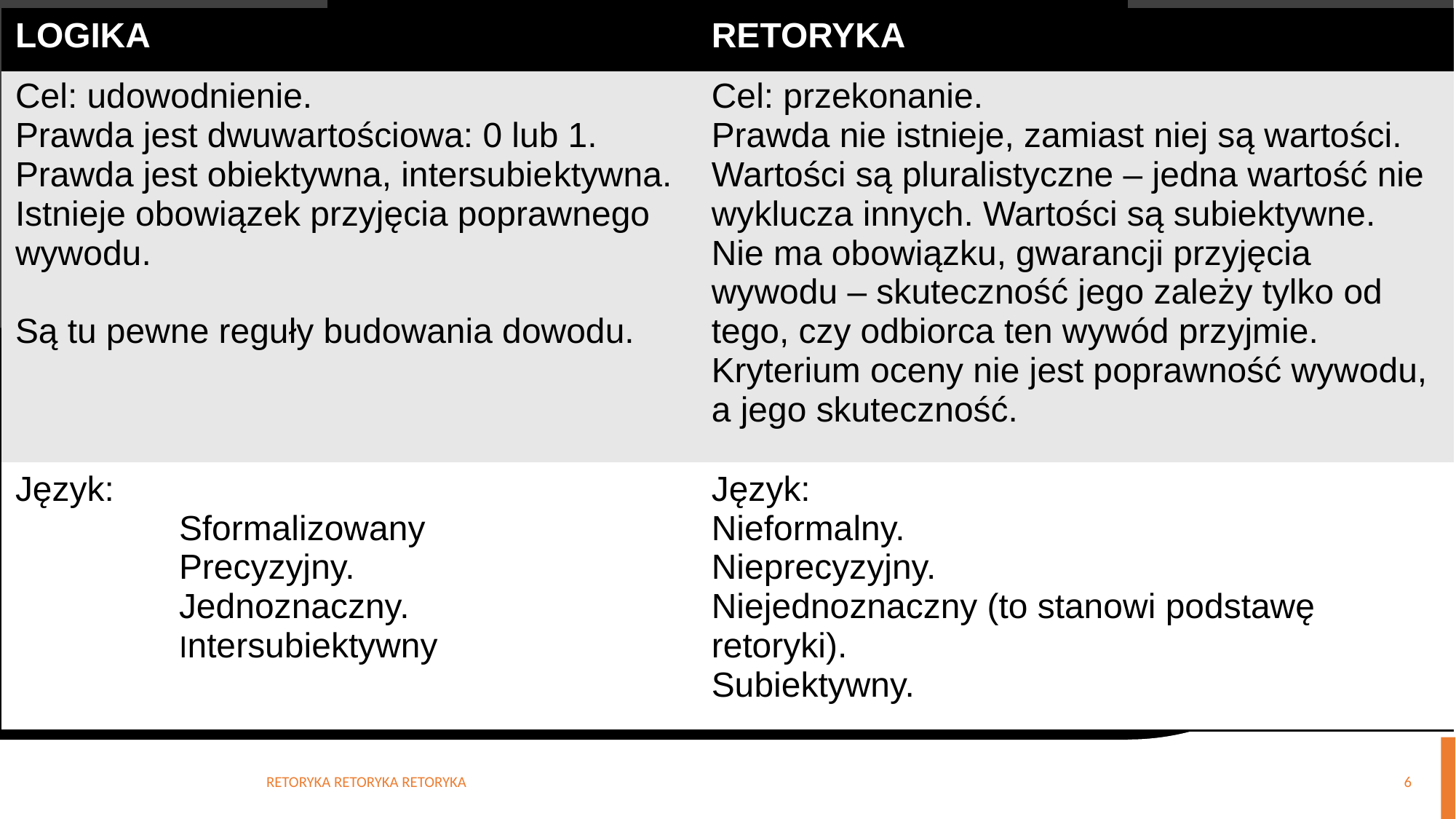

| LOGIKA | RETORYKA |
| --- | --- |
| Cel: udowodnienie. Prawda jest dwuwartościowa: 0 lub 1. Prawda jest obiektywna, intersubiektywna. Istnieje obowiązek przyjęcia poprawnego wywodu.   Są tu pewne reguły budowania dowodu. | Cel: przekonanie. Prawda nie istnieje, zamiast niej są wartości. Wartości są pluralistyczne – jedna wartość nie wyklucza innych. Wartości są subiektywne. Nie ma obowiązku, gwarancji przyjęcia wywodu – skuteczność jego zależy tylko od tego, czy odbiorca ten wywód przyjmie. Kryterium oceny nie jest poprawność wywodu, a jego skuteczność. |
| Język: Sformalizowany Precyzyjny. Jednoznaczny. Intersubiektywny | Język: Nieformalny. Nieprecyzyjny. Niejednoznaczny (to stanowi podstawę retoryki). Subiektywny. |

RETORYKA RETORYKA RETORYKA
6